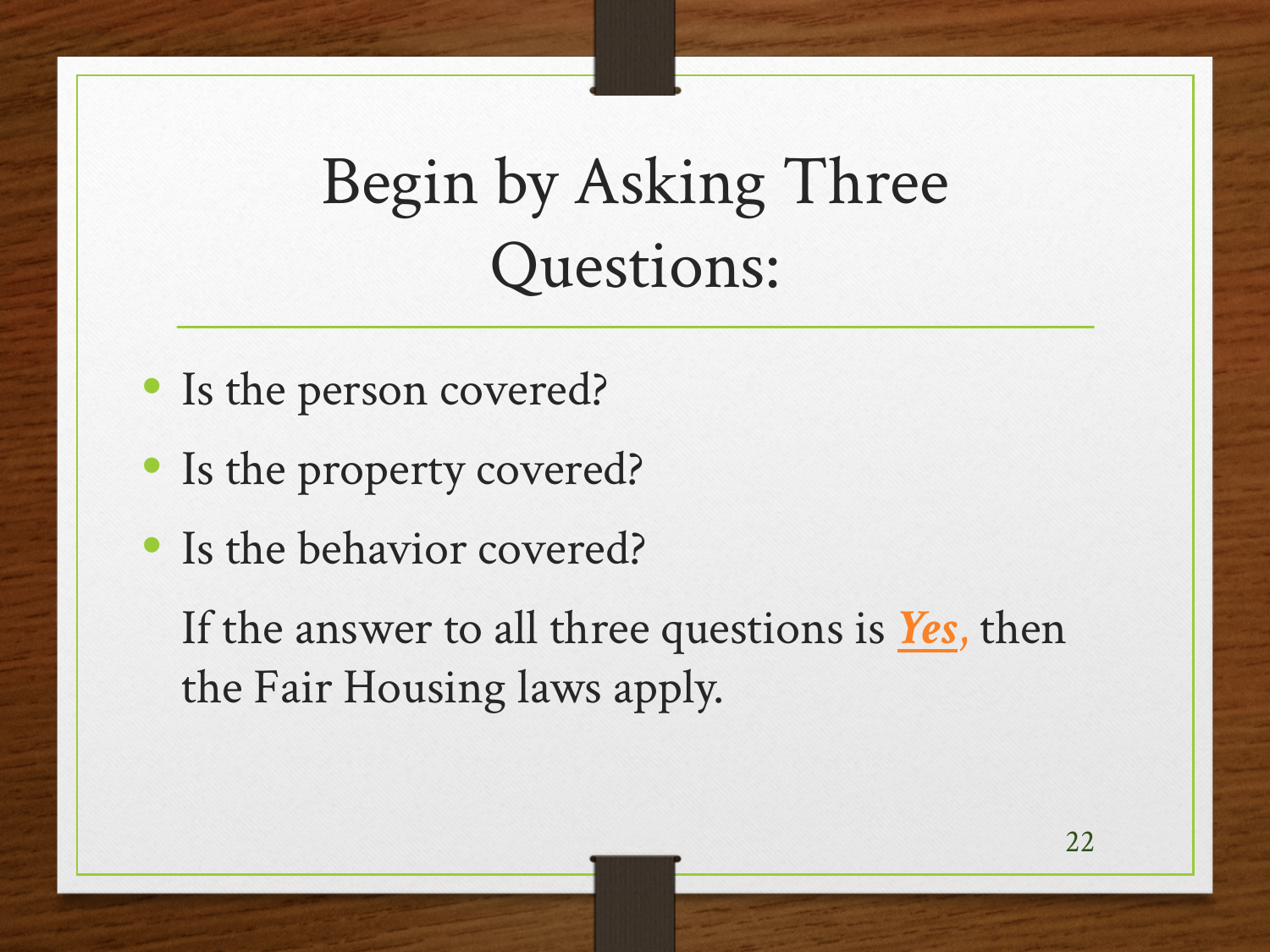

# Begin by Asking Three Questions:
Is the person covered?
Is the property covered?
Is the behavior covered?
	If the answer to all three questions is Yes, then the Fair Housing laws apply.
22